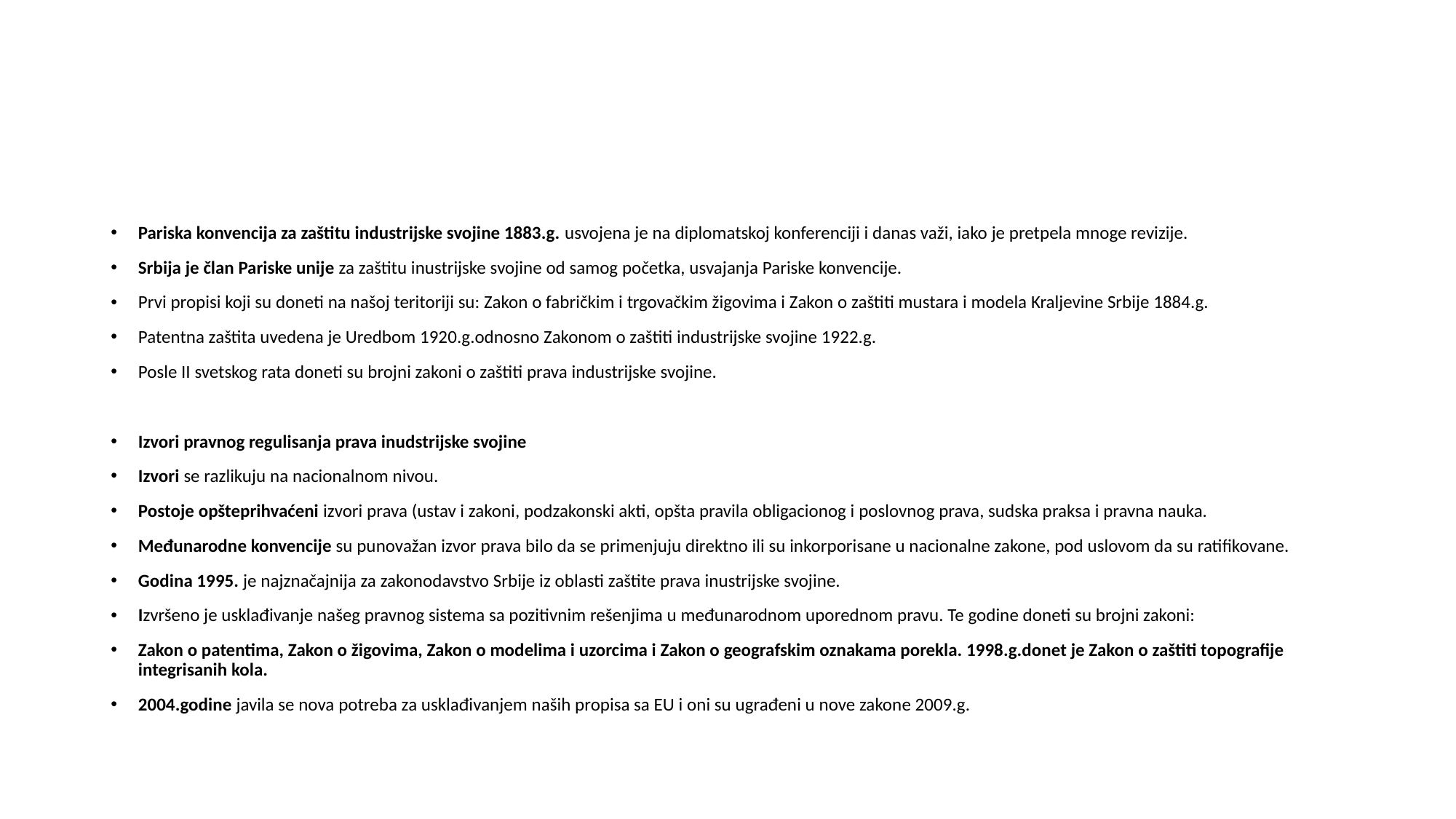

#
Pariska konvencija za zaštitu industrijske svojine 1883.g. usvojena je na diplomatskoj konferenciji i danas važi, iako je pretpela mnoge revizije.
Srbija je član Pariske unije za zaštitu inustrijske svojine od samog početka, usvajanja Pariske konvencije.
Prvi propisi koji su doneti na našoj teritoriji su: Zakon o fabričkim i trgovačkim žigovima i Zakon o zaštiti mustara i modela Kraljevine Srbije 1884.g.
Patentna zaštita uvedena je Uredbom 1920.g.odnosno Zakonom o zaštiti industrijske svojine 1922.g.
Posle II svetskog rata doneti su brojni zakoni o zaštiti prava industrijske svojine.

Izvori pravnog regulisanja prava inudstrijske svojine
Izvori se razlikuju na nacionalnom nivou.
Postoje opšteprihvaćeni izvori prava (ustav i zakoni, podzakonski akti, opšta pravila obligacionog i poslovnog prava, sudska praksa i pravna nauka.
Međunarodne konvencije su punovažan izvor prava bilo da se primenjuju direktno ili su inkorporisane u nacionalne zakone, pod uslovom da su ratifikovane.
Godina 1995. je najznačajnija za zakonodavstvo Srbije iz oblasti zaštite prava inustrijske svojine.
Izvršeno je usklađivanje našeg pravnog sistema sa pozitivnim rešenjima u međunarodnom uporednom pravu. Te godine doneti su brojni zakoni:
Zakon o patentima, Zakon o žigovima, Zakon o modelima i uzorcima i Zakon o geografskim oznakama porekla. 1998.g.donet je Zakon o zaštiti topografije integrisanih kola.
2004.godine javila se nova potreba za usklađivanjem naših propisa sa EU i oni su ugrađeni u nove zakone 2009.g.